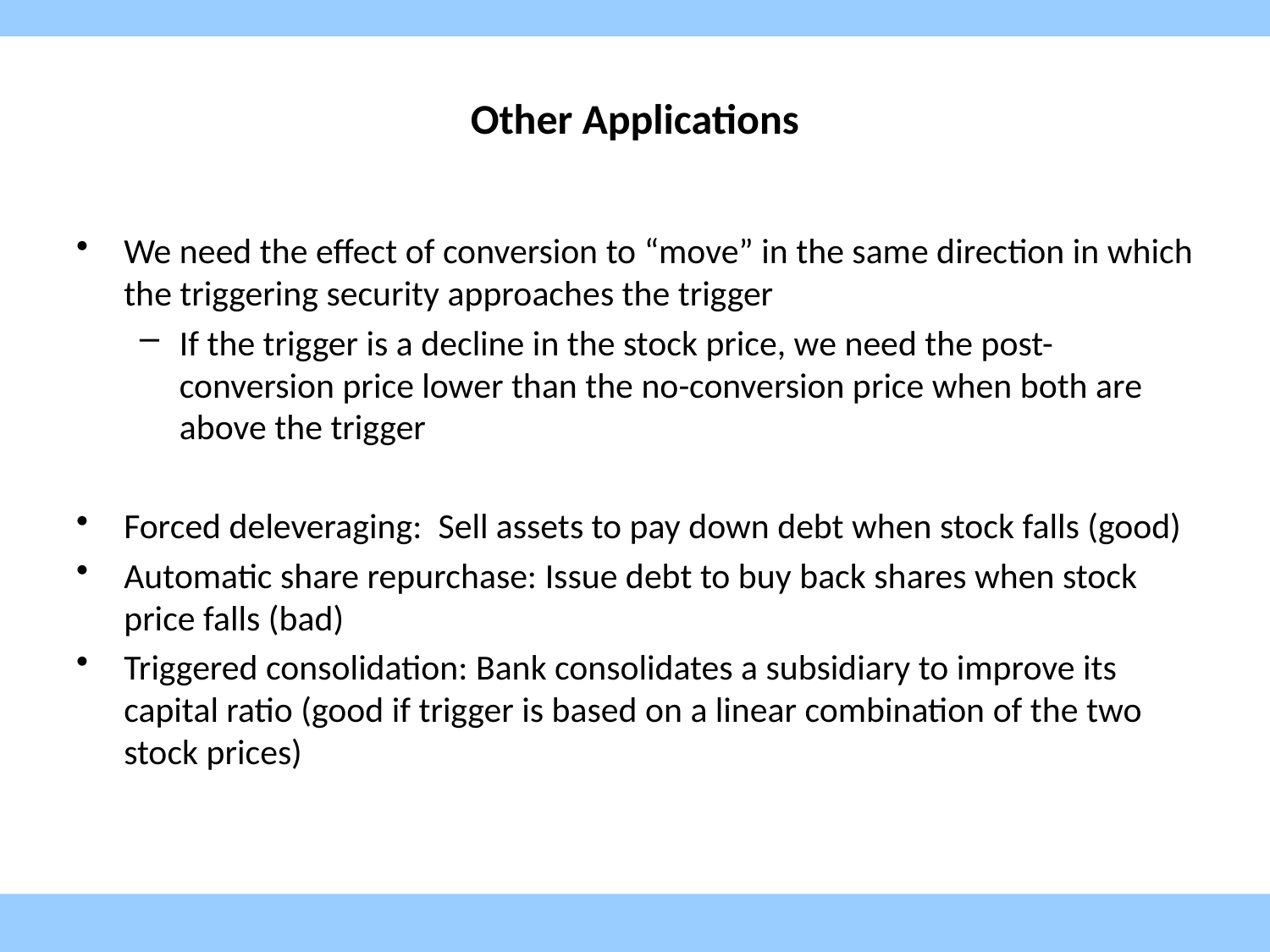

# Other Applications
We need the effect of conversion to “move” in the same direction in which the triggering security approaches the trigger
If the trigger is a decline in the stock price, we need the post-conversion price lower than the no-conversion price when both are above the trigger

Forced deleveraging:  Sell assets to pay down debt when stock falls (good)
Automatic share repurchase: Issue debt to buy back shares when stock price falls (bad)
Triggered consolidation: Bank consolidates a subsidiary to improve its capital ratio (good if trigger is based on a linear combination of the two stock prices)